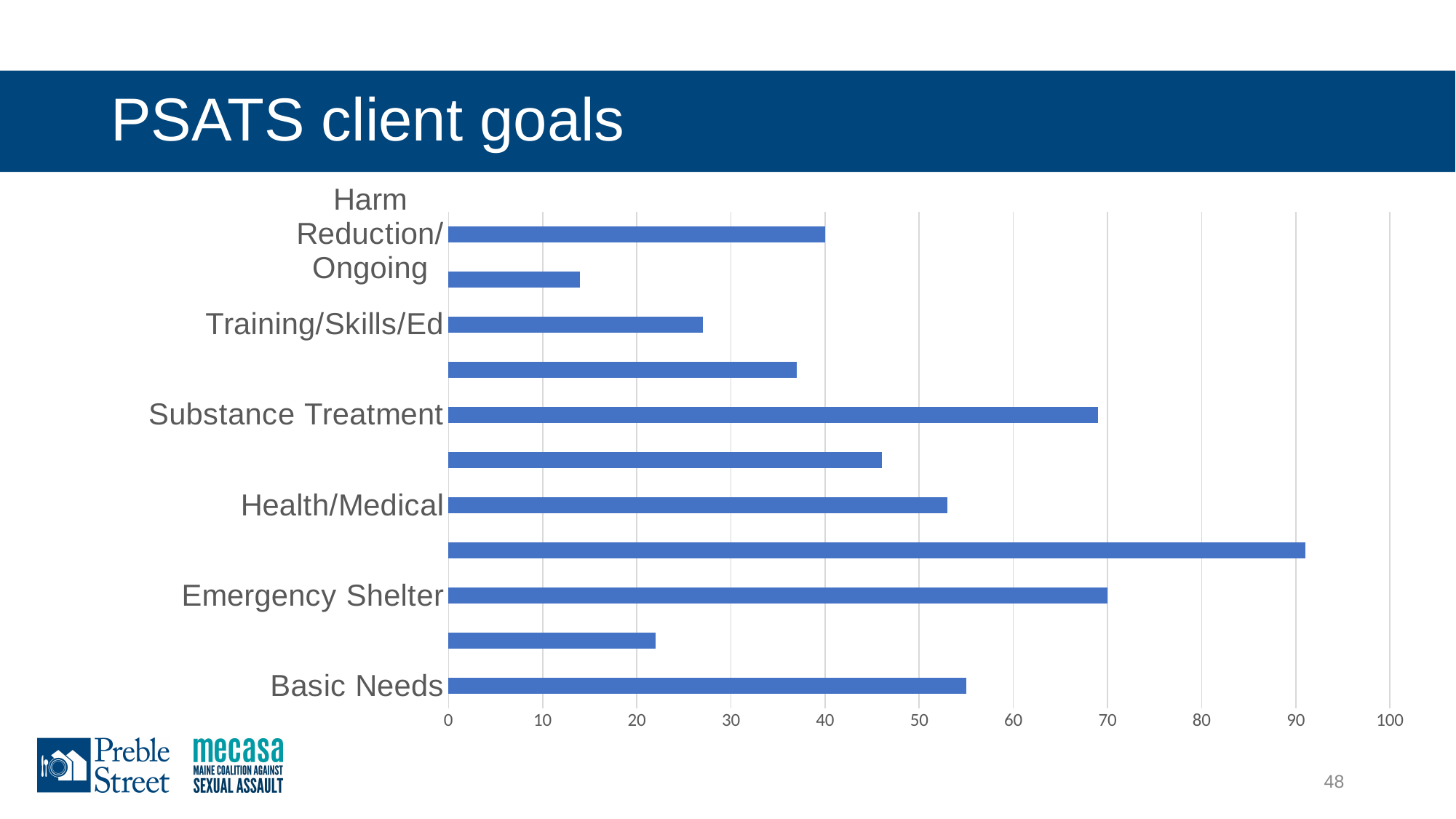

# PSATS client goals

### Chart

| Category |  |
|---|---|
| Basic Needs | 55.0 |
| Transportation | 22.0 |
| Emergency Shelter | 70.0 |
| Long-term Housing | 91.0 |
| Health/Medical | 53.0 |
| Legal Aid | 46.0 |
| Substance Treatment | 69.0 |
| Employment | 37.0 |
| Training/Skills/Ed | 27.0 |
| Income/SSI/Disability | 14.0 |
| Harm Reduction/Ongoing | 40.0 |
48